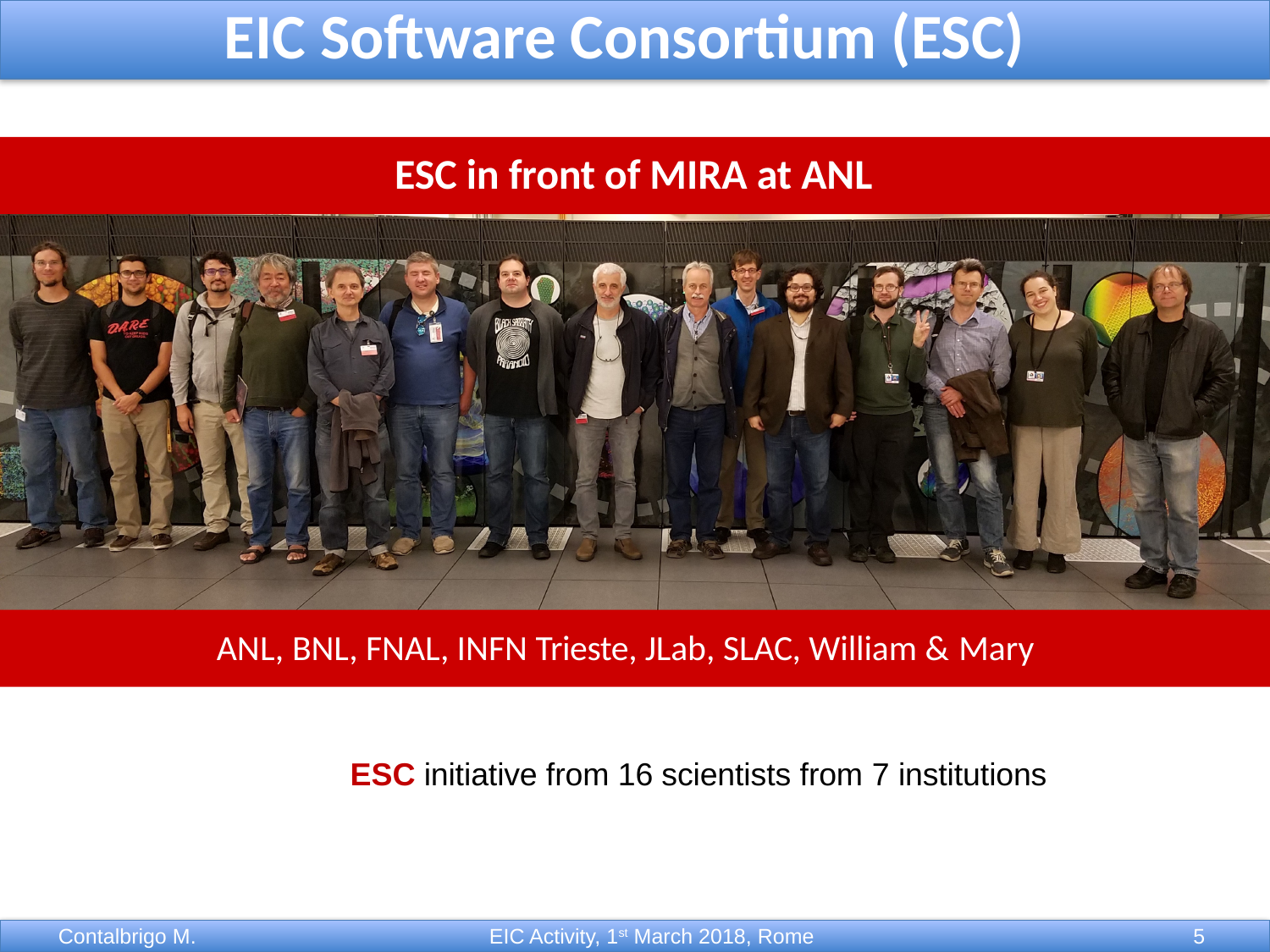

EIC Software Consortium (ESC)

ESC in front of MIRA at ANL

ANL, BNL, FNAL, INFN Trieste, JLab, SLAC, William & Mary
ESC initiative from 16 scientists from 7 institutions
EIC Activity, 1st March 2018, Rome
Contalbrigo M.
Contalbrigo M.
5
5